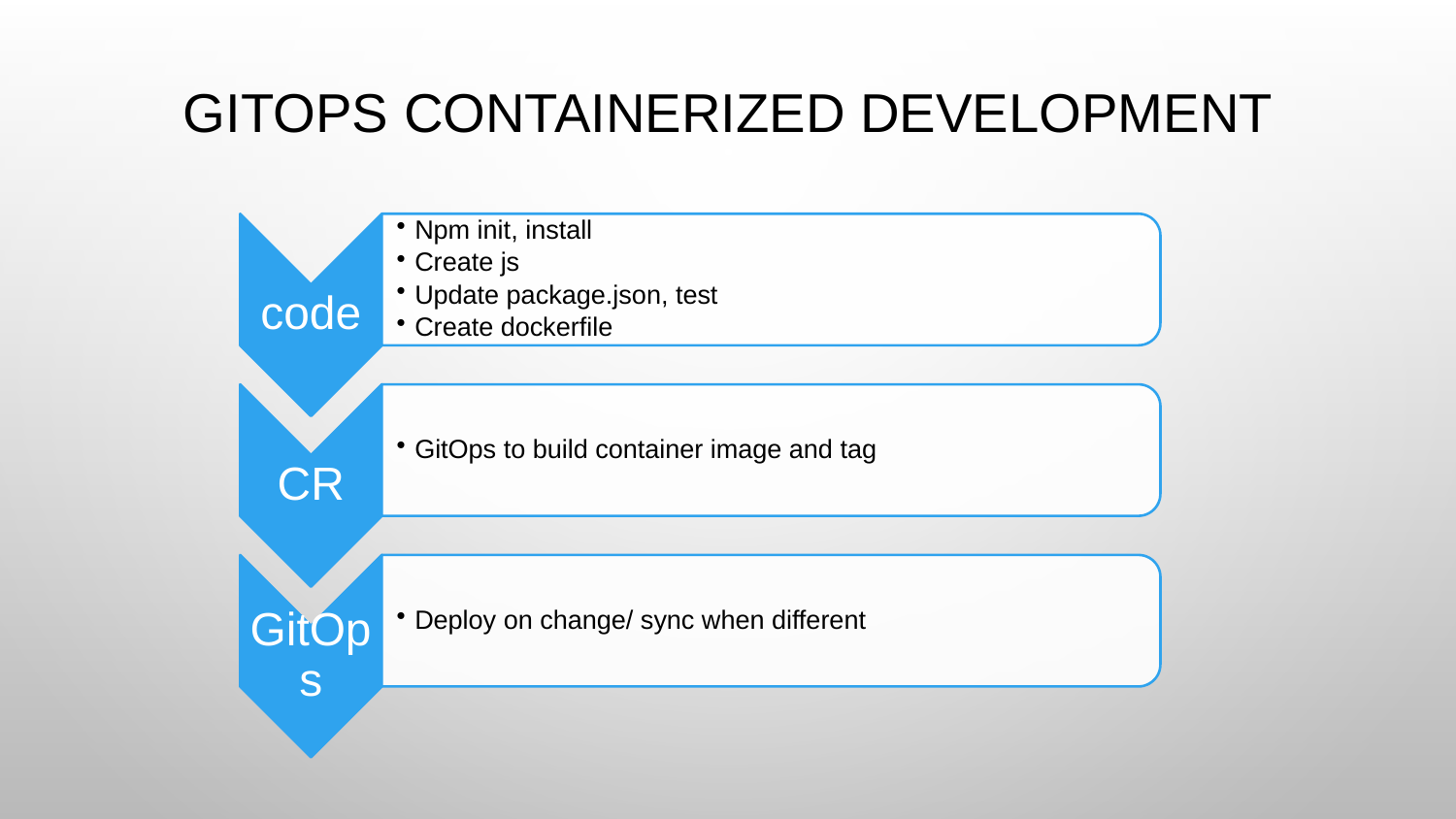

# GITOPS containerized development
code
Npm init, install
Create js
Update package.json, test
Create dockerfile
CR
GitOps to build container image and tag
GitOps
Deploy on change/ sync when different